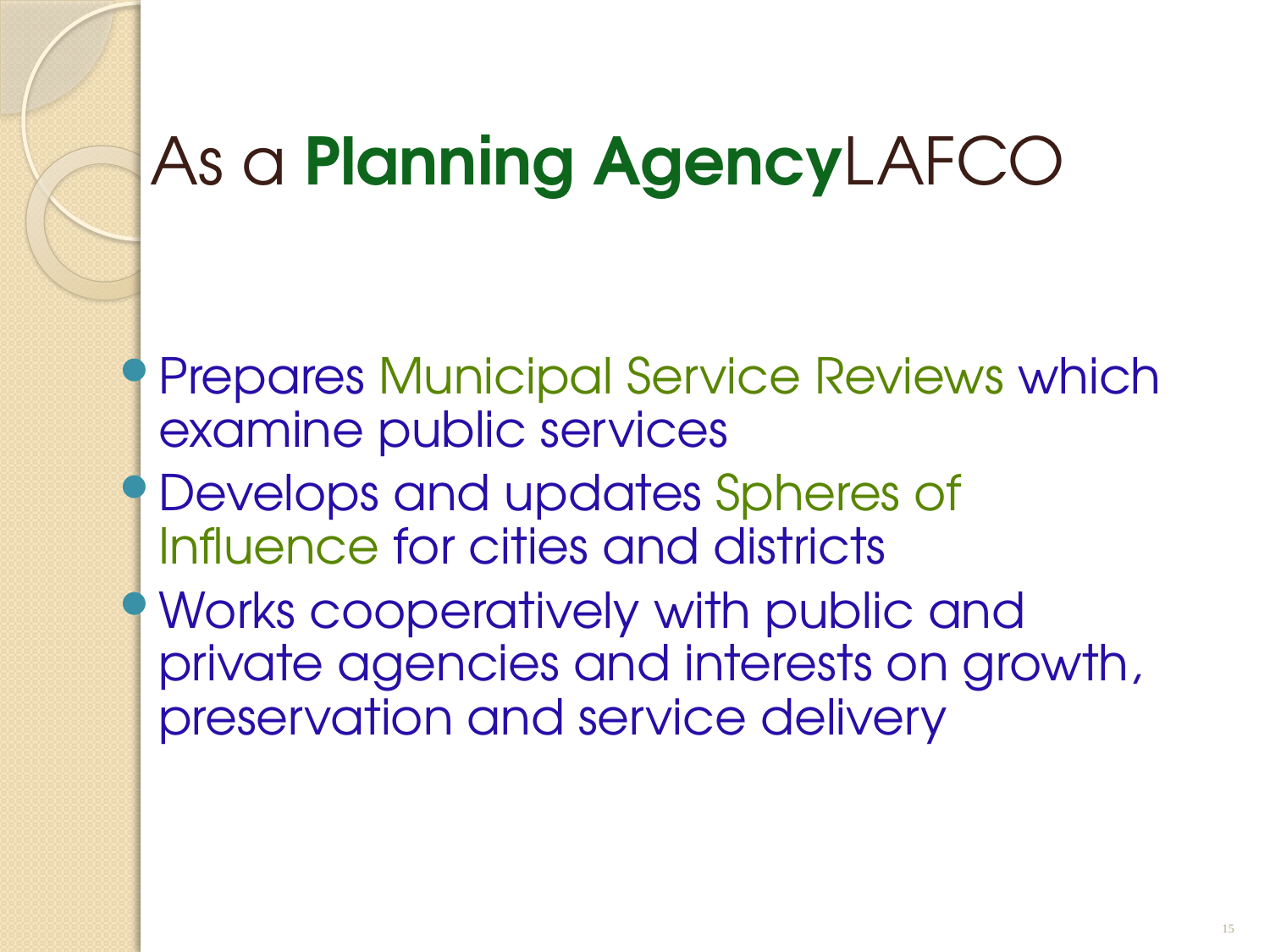

# As a Planning AgencyLAFCO

Prepares Municipal Service Reviews which examine public services
Develops and updates Spheres of Influence for cities and districts
Works cooperatively with public and private agencies and interests on growth, preservation and service delivery

15